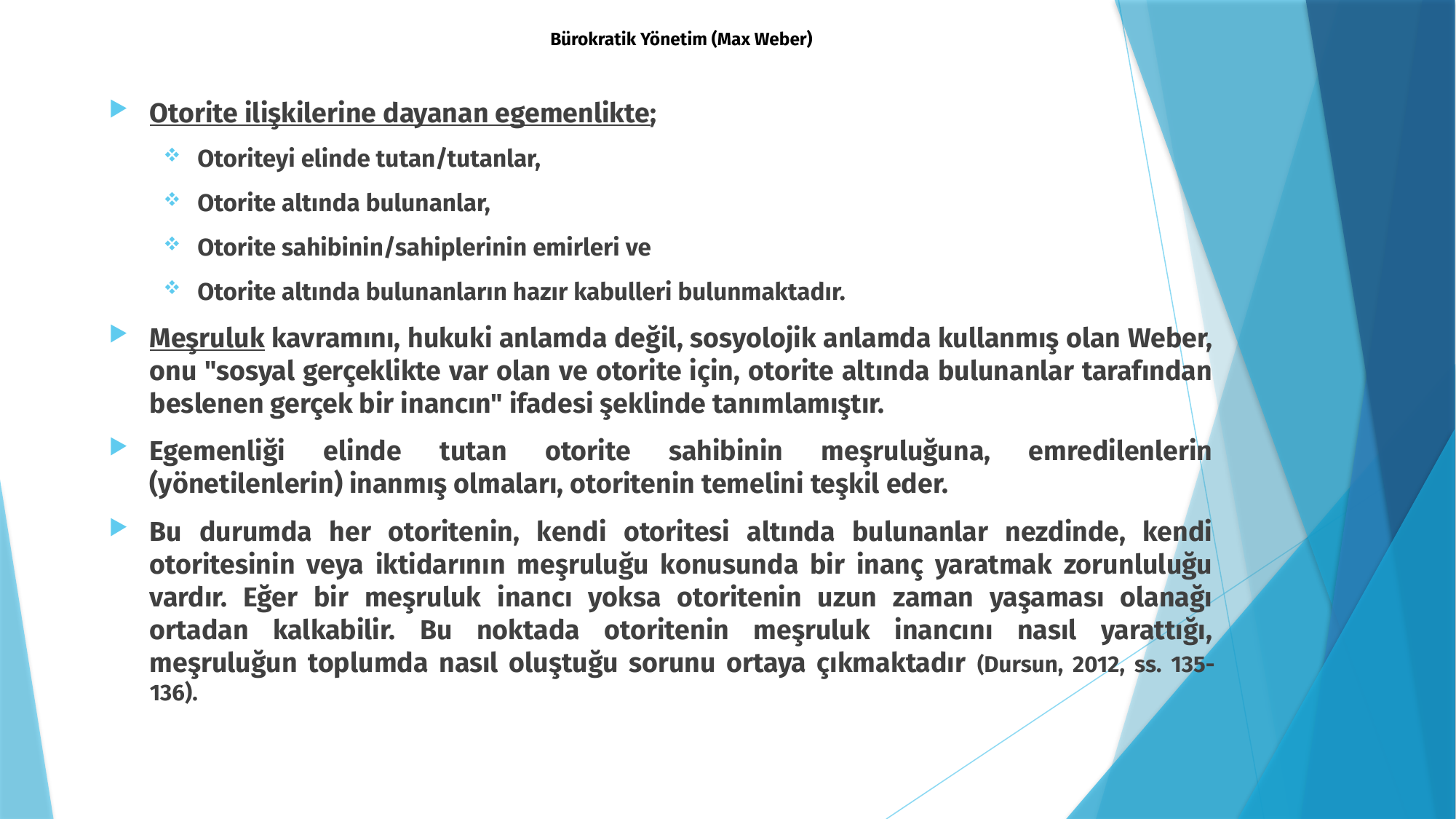

# Bürokratik Yönetim (Max Weber)
Otorite ilişkilerine dayanan egemenlikte;
Otoriteyi elinde tutan/tutanlar,
Otorite altında bulunanlar,
Otorite sahibinin/sahiplerinin emirleri ve
Otorite altında bulunanların hazır kabulleri bulunmaktadır.
Meşruluk kavramını, hukuki anlamda değil, sosyolojik anlamda kullanmış olan Weber, onu "sosyal gerçeklikte var olan ve otorite için, otorite altında bulunanlar tarafından beslenen gerçek bir inancın" ifadesi şeklinde tanımlamıştır.
Egemenliği elinde tutan otorite sahibinin meşruluğuna, emredilenlerin (yönetilenlerin) inanmış olmaları, otoritenin temelini teşkil eder.
Bu durumda her otoritenin, kendi otoritesi altında bulunanlar nezdinde, kendi otoritesinin veya iktidarının meşruluğu konusunda bir inanç yaratmak zorunluluğu vardır. Eğer bir meşruluk inancı yoksa otoritenin uzun zaman yaşaması olanağı ortadan kalkabilir. Bu noktada otoritenin meşruluk inancını nasıl yarattığı, meşruluğun toplumda nasıl oluştuğu sorunu ortaya çıkmaktadır (Dursun, 2012, ss. 135-136).